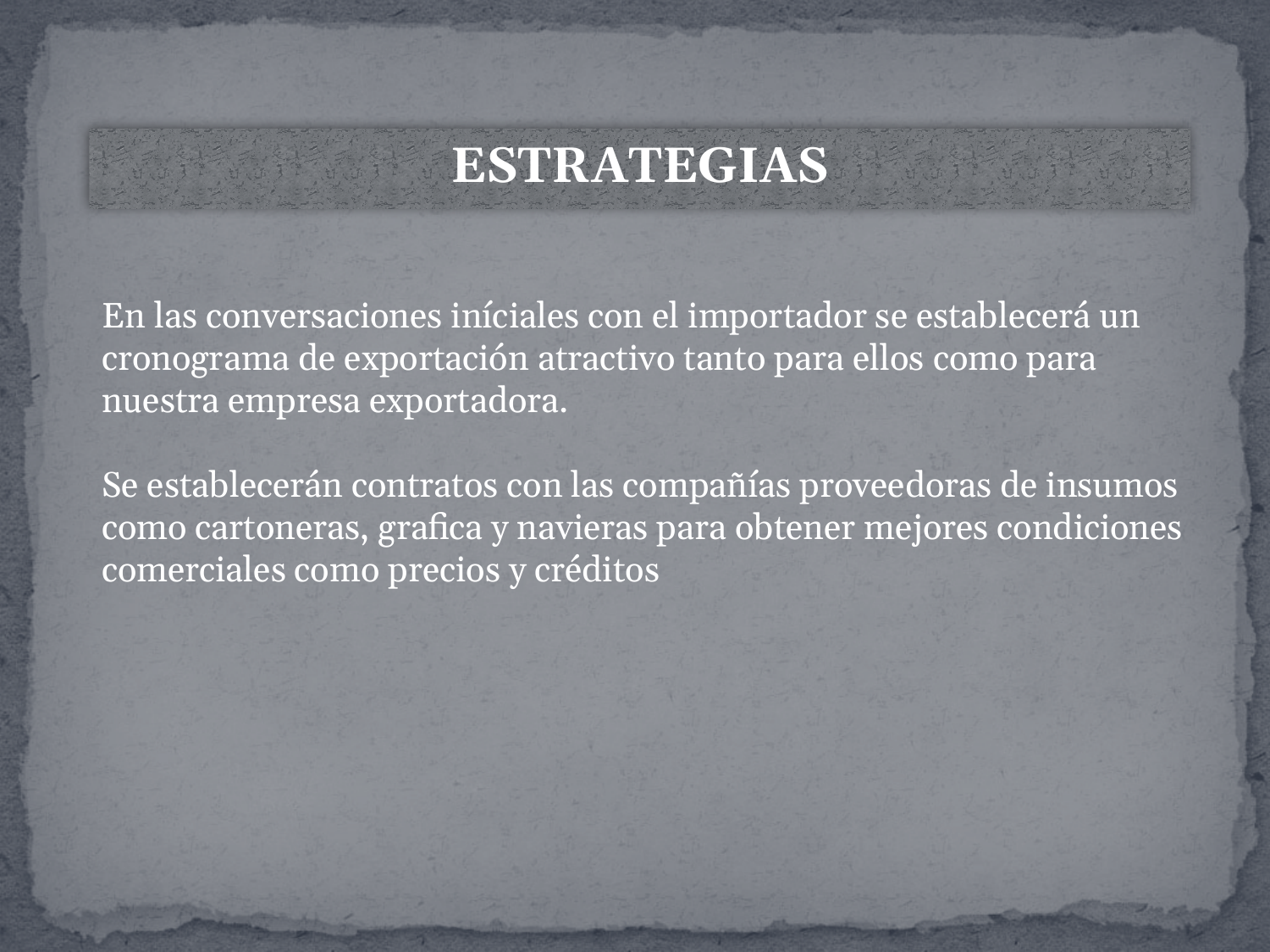

ESTRATEGIAS

En las conversaciones iníciales con el importador se establecerá un cronograma de exportación atractivo tanto para ellos como para nuestra empresa exportadora.

Se establecerán contratos con las compañías proveedoras de insumos como cartoneras, grafica y navieras para obtener mejores condiciones comerciales como precios y créditos